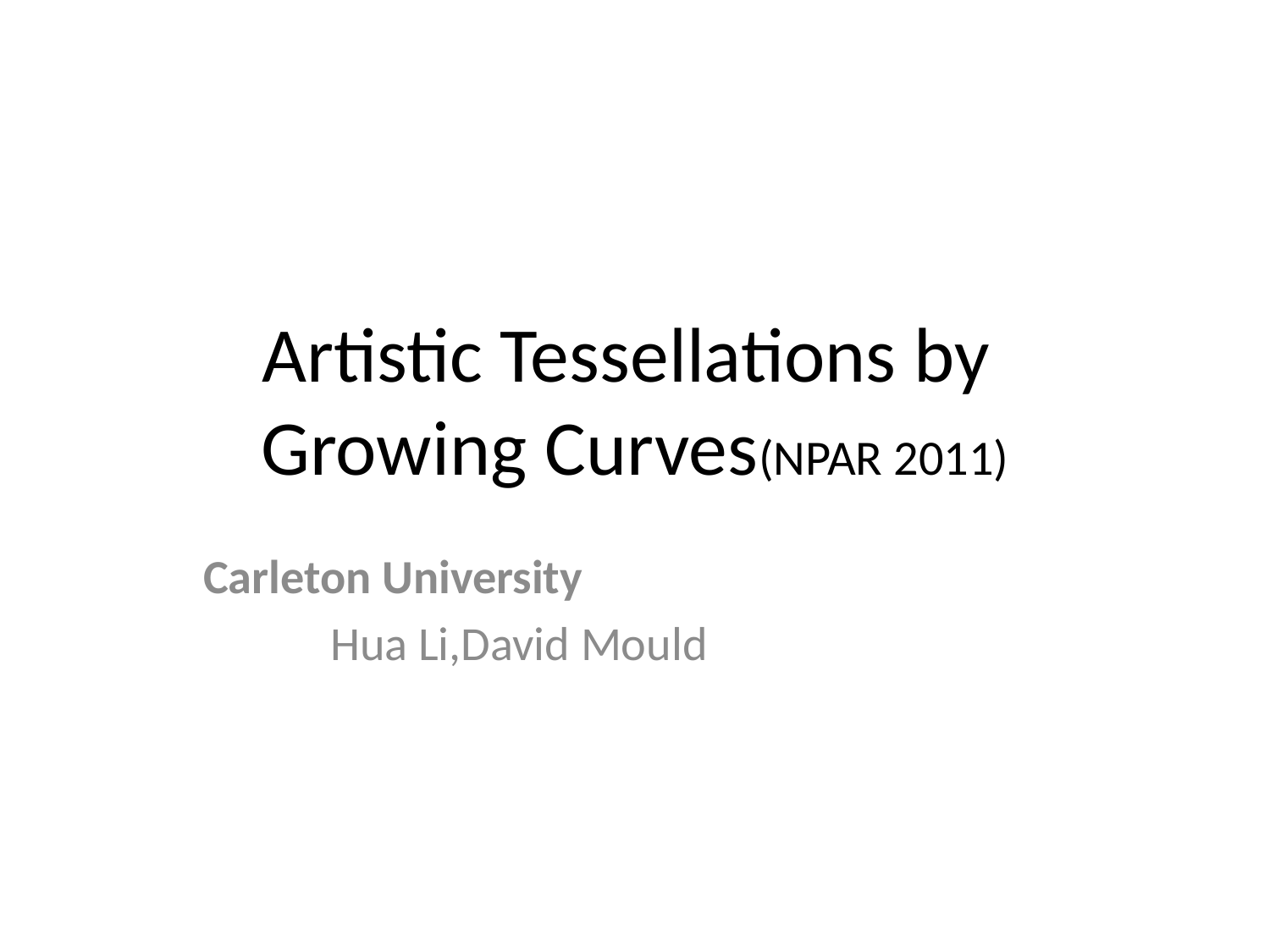

# Artistic Tessellations by Growing Curves(NPAR 2011)
Carleton University
	Hua Li,David Mould